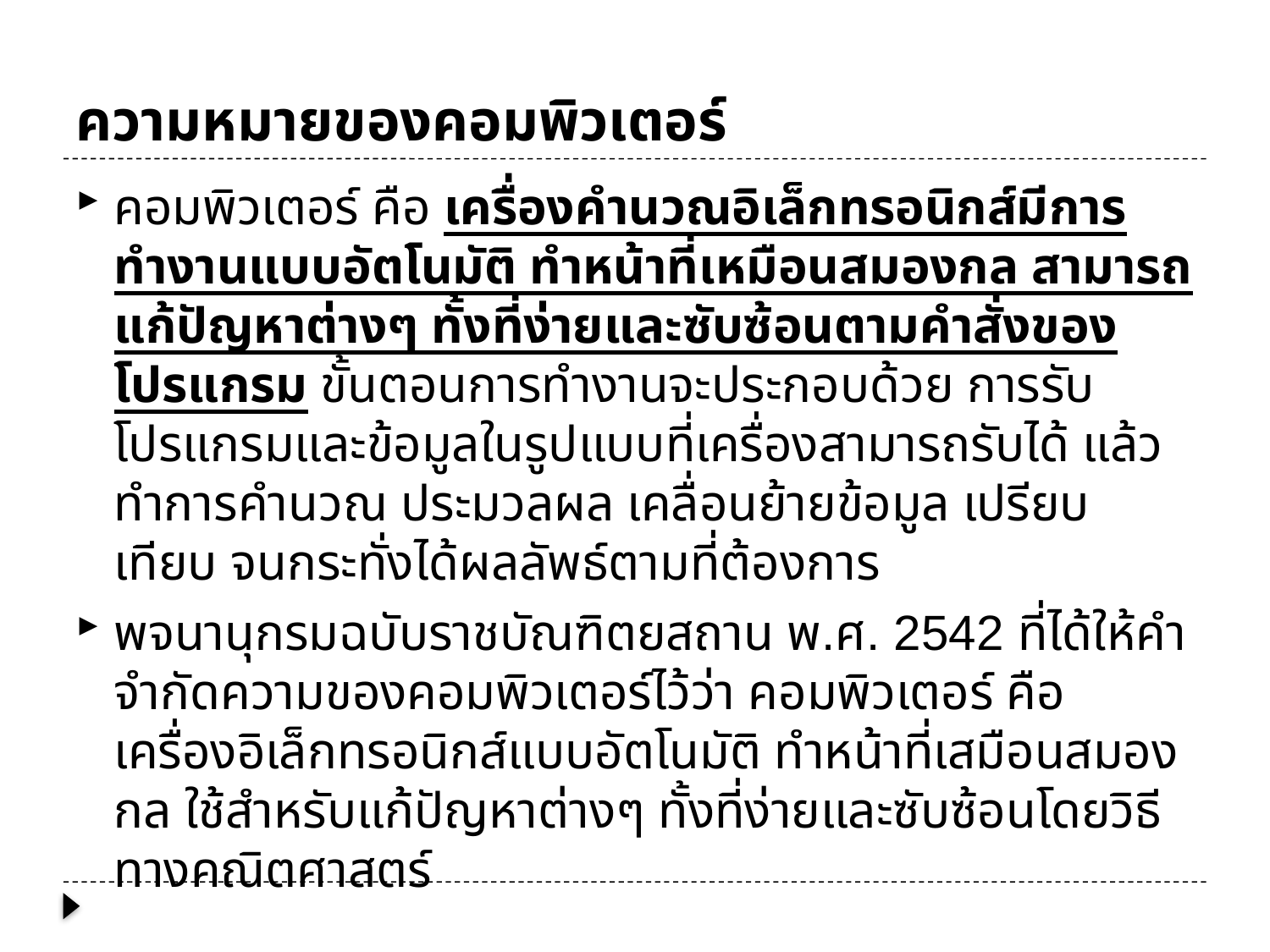

# ความหมายของคอมพิวเตอร์
คอมพิวเตอร์ คือ เครื่องคำนวณอิเล็กทรอนิกส์มีการทำงานแบบอัตโนมัติ ทำหน้าที่เหมือนสมองกล สามารถแก้ปัญหาต่างๆ ทั้งที่ง่ายและซับซ้อนตามคำสั่งของโปรแกรม ขั้นตอนการทำงานจะประกอบด้วย การรับโปรแกรมและข้อมูลในรูปแบบที่เครื่องสามารถรับได้ แล้วทำการคำนวณ ประมวลผล เคลื่อนย้ายข้อมูล เปรียบเทียบ จนกระทั่งได้ผลลัพธ์ตามที่ต้องการ
พจนานุกรมฉบับราชบัณฑิตยสถาน พ.ศ. 2542 ที่ได้ให้คำจำกัดความของคอมพิวเตอร์ไว้ว่า คอมพิวเตอร์ คือ เครื่องอิเล็กทรอนิกส์แบบอัตโนมัติ ทำหน้าที่เสมือนสมองกล ใช้สำหรับแก้ปัญหาต่างๆ ทั้งที่ง่ายและซับซ้อนโดยวิธีทางคณิตศาสตร์